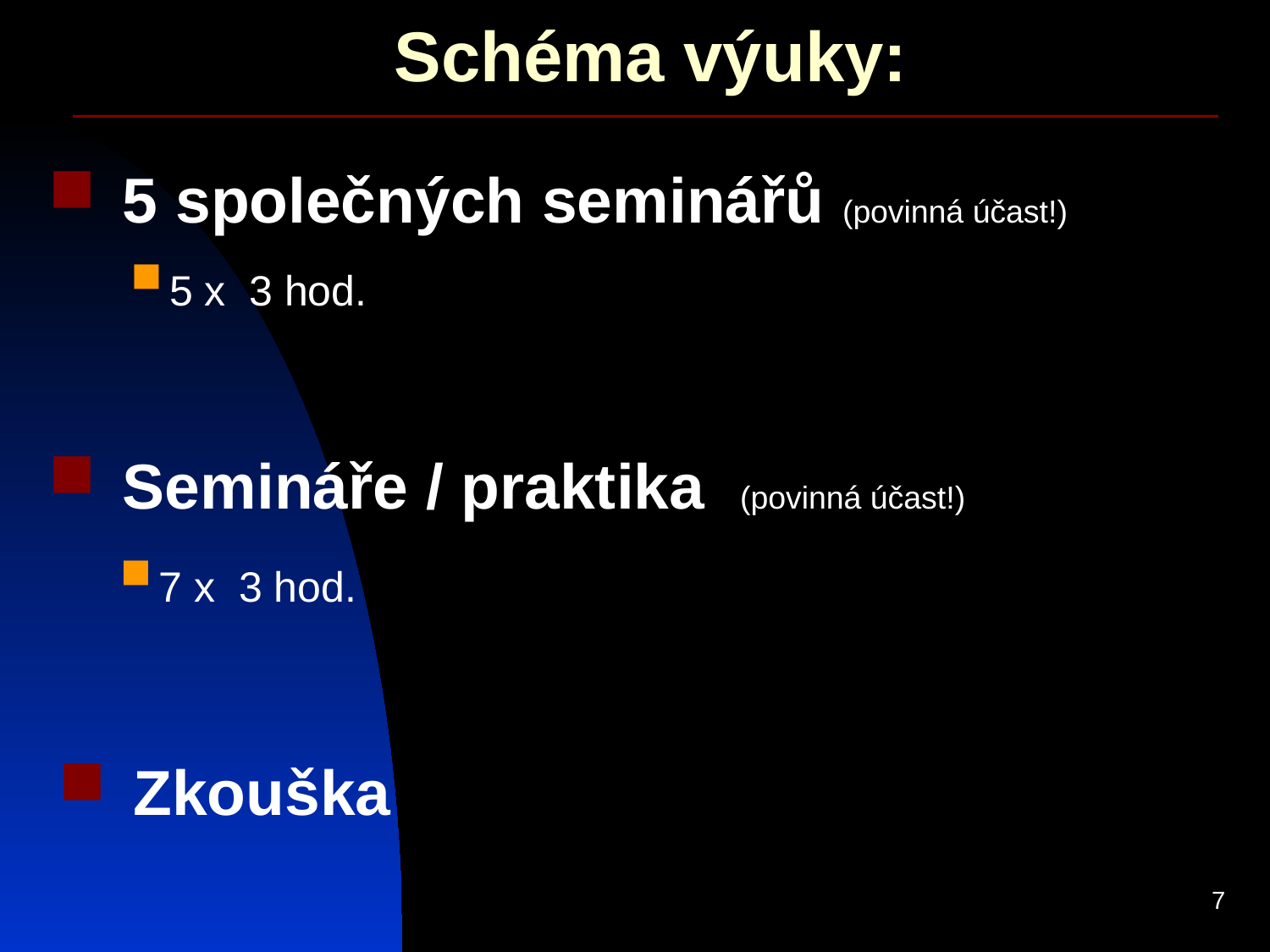

# Schéma výuky:

5 společných seminářů (povinná účast!)
5 x  3 hod.

Semináře / praktika  (povinná účast!)
7 x  3 hod.
Zkouška

7